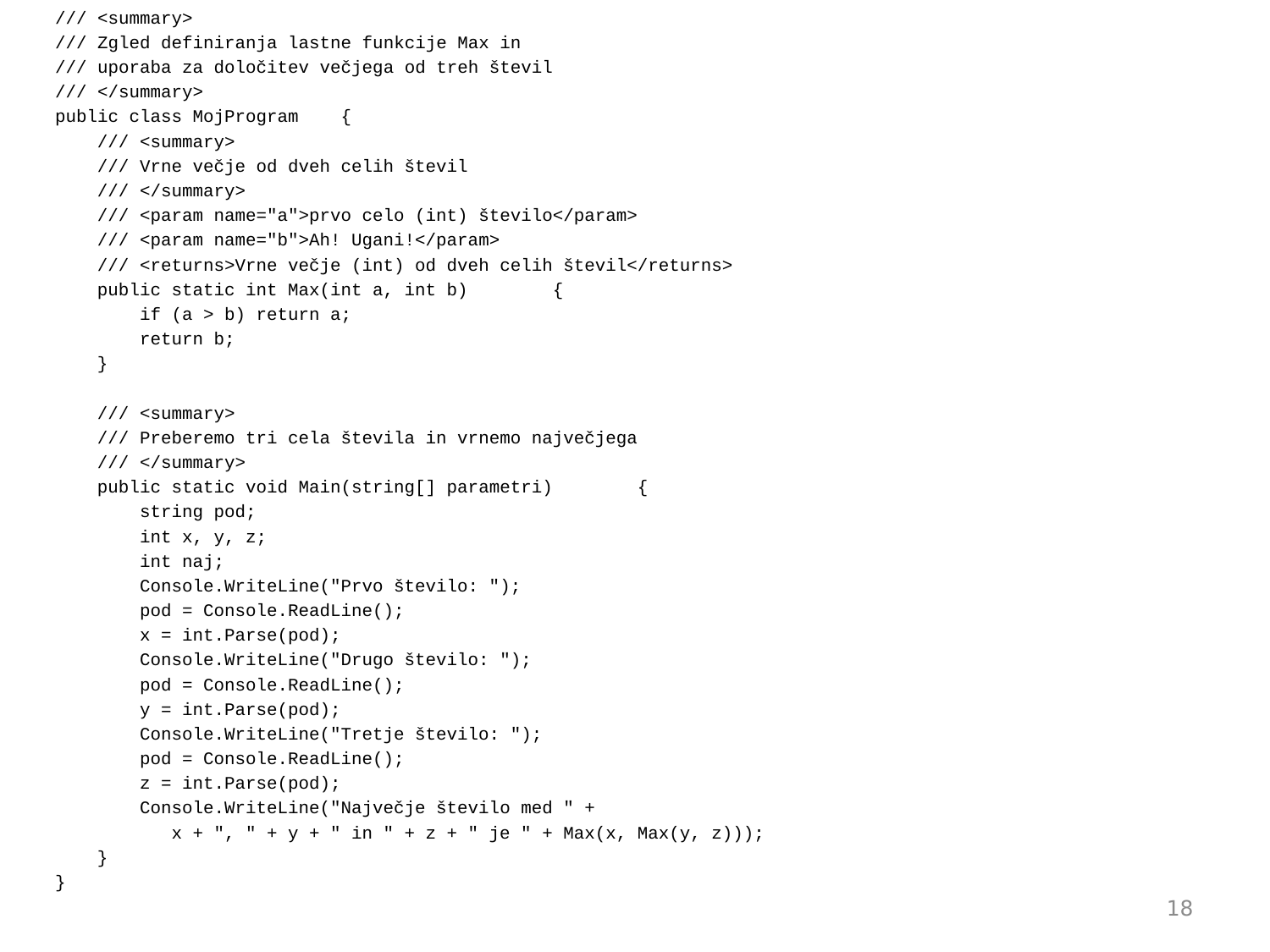

/// <summary>
    /// Zgled definiranja lastne funkcije Max in
    /// uporaba za določitev večjega od treh števil
    /// </summary>
    public class MojProgram    {
        /// <summary>
        /// Vrne večje od dveh celih števil
        /// </summary>
        /// <param name="a">prvo celo (int) število</param>
        /// <param name="b">Ah! Ugani!</param>
        /// <returns>Vrne večje (int) od dveh celih števil</returns>
        public static int Max(int a, int b)        {
            if (a > b) return a;
            return b;
        }

        /// <summary>
        /// Preberemo tri cela števila in vrnemo največjega
        /// </summary>
        public static void Main(string[] parametri)        {
            string pod;
            int x, y, z;
            int naj;
            Console.WriteLine("Prvo število: ");
            pod = Console.ReadLine();
            x = int.Parse(pod);
            Console.WriteLine("Drugo število: ");
            pod = Console.ReadLine();
            y = int.Parse(pod);
            Console.WriteLine("Tretje število: ");
            pod = Console.ReadLine();
            z = int.Parse(pod);
            Console.WriteLine("Največje število med " +
               x + ", " + y + " in " + z + " je " + Max(x, Max(y, z)));
        }
    }

18